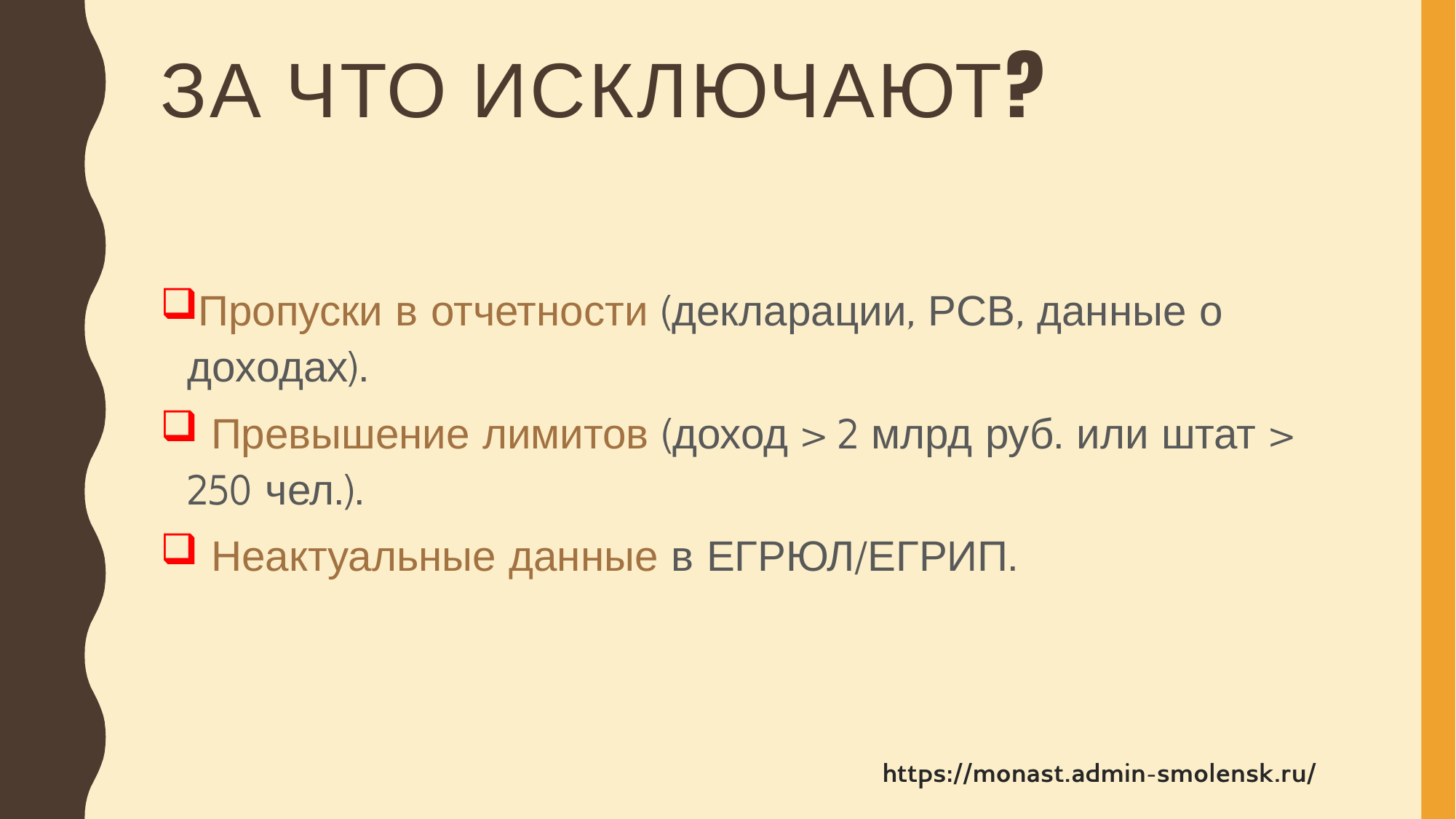

# За что исключают?
Пропуски в отчетности (декларации, РСВ, данные о доходах).
 Превышение лимитов (доход > 2 млрд руб. или штат > 250 чел.).
 Неактуальные данные в ЕГРЮЛ/ЕГРИП.

https://monast.admin-smolensk.ru/